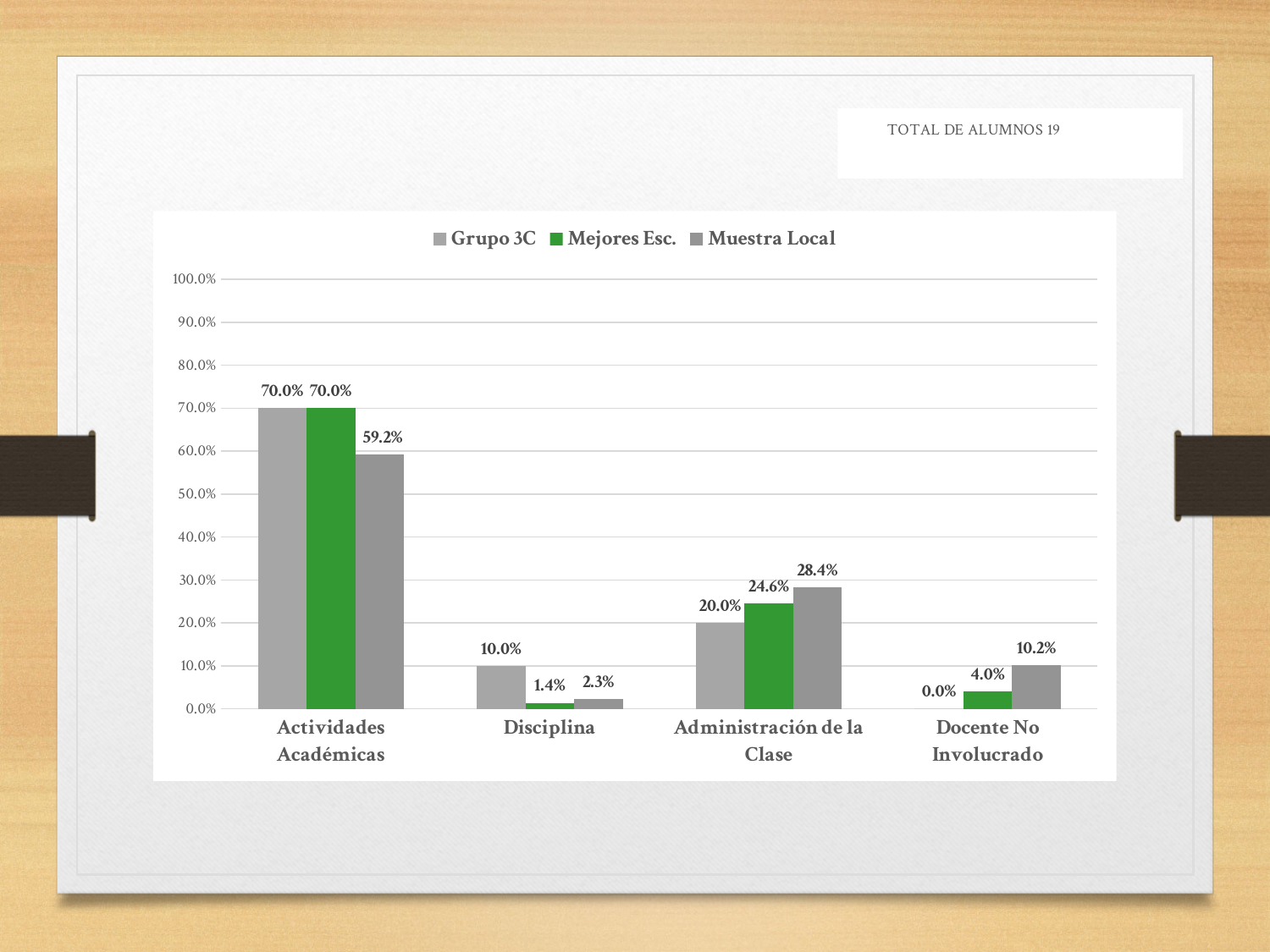

[unsupported chart]

### Chart

| Category | Grupo 3C | Mejores Esc. | Muestra Local |
|---|---|---|---|
| Actividades Académicas | 0.7000000000000006 | 0.7000000000000006 | 0.5920000000000006 |
| Disciplina | 0.1 | 0.014000000000000005 | 0.02300000000000001 |
| Administración de la Clase | 0.2 | 0.2460000000000002 | 0.2840000000000003 |
| Docente No Involucrado | 0.0 | 0.04000000000000006 | 0.10199999999999998 |
| USO DEL TIEMPO |
| --- |
|  |